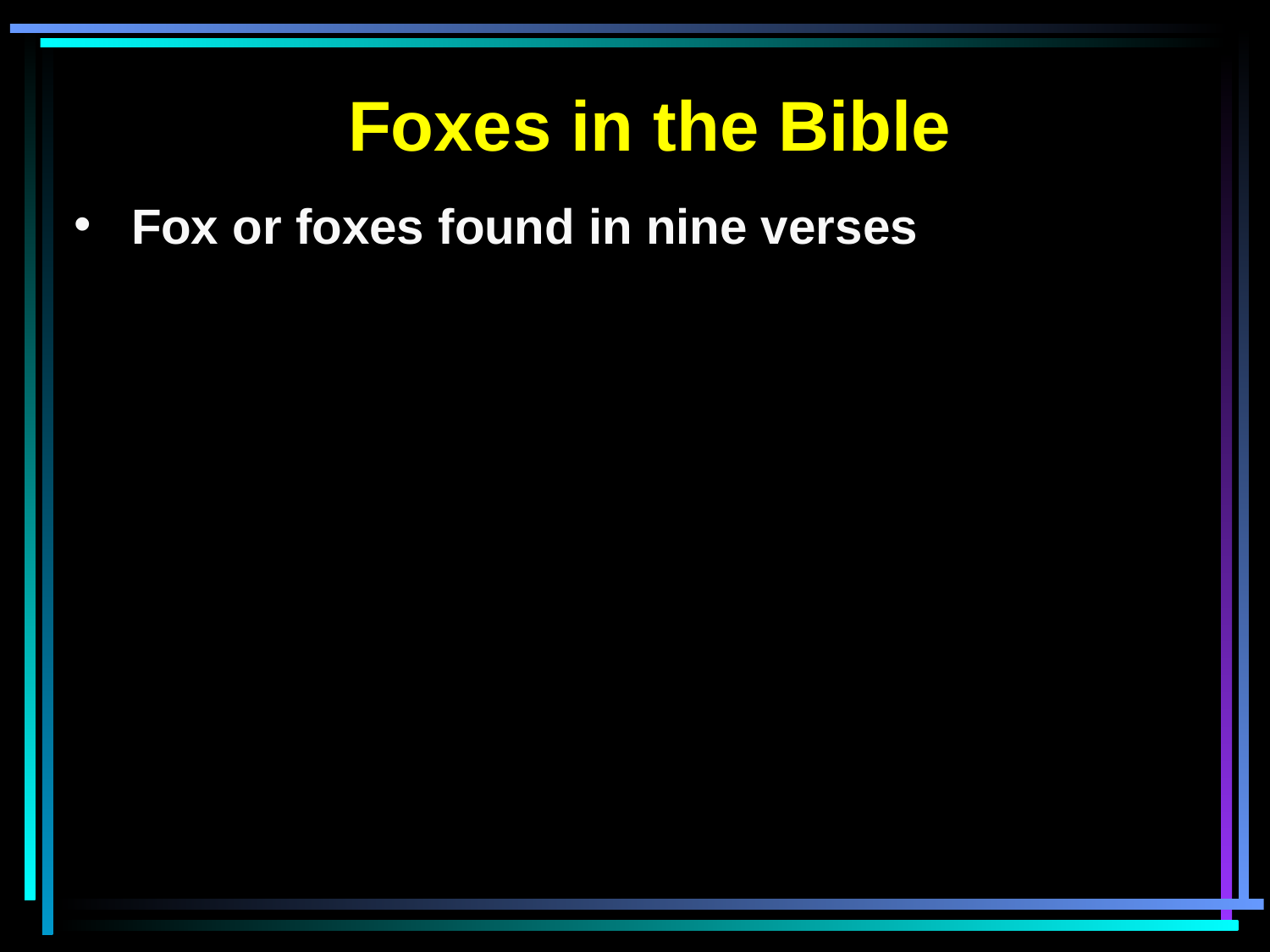

Foxes in the Bible
  Fox or foxes found in nine verses